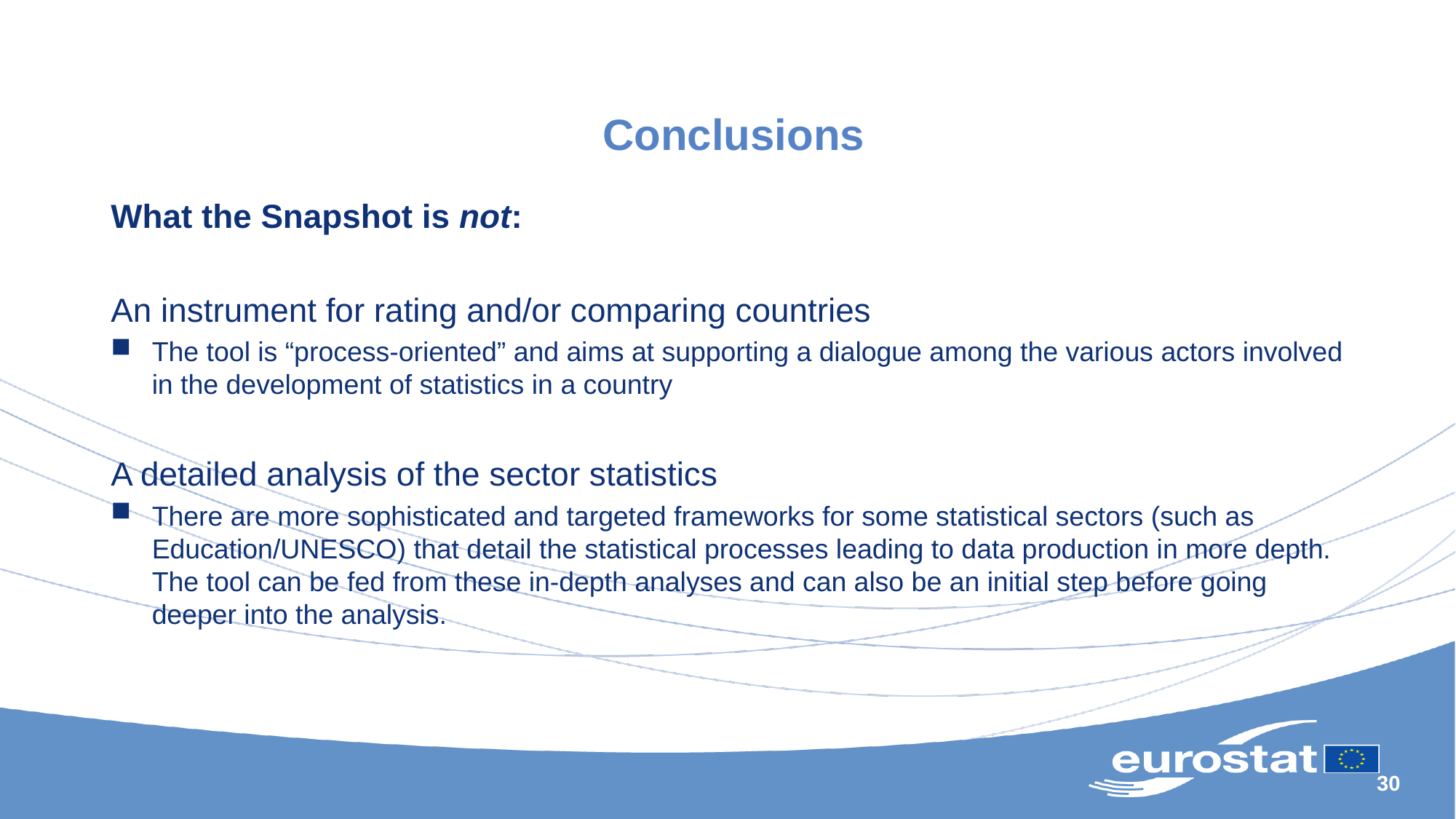

# Conclusions
What the Snapshot is not:

An instrument for rating and/or comparing countries
The tool is “process-oriented” and aims at supporting a dialogue among the various actors involved in the development of statistics in a country

A detailed analysis of the sector statistics
There are more sophisticated and targeted frameworks for some statistical sectors (such as Education/UNESCO) that detail the statistical processes leading to data production in more depth. The tool can be fed from these in-depth analyses and can also be an initial step before going deeper into the analysis.

30